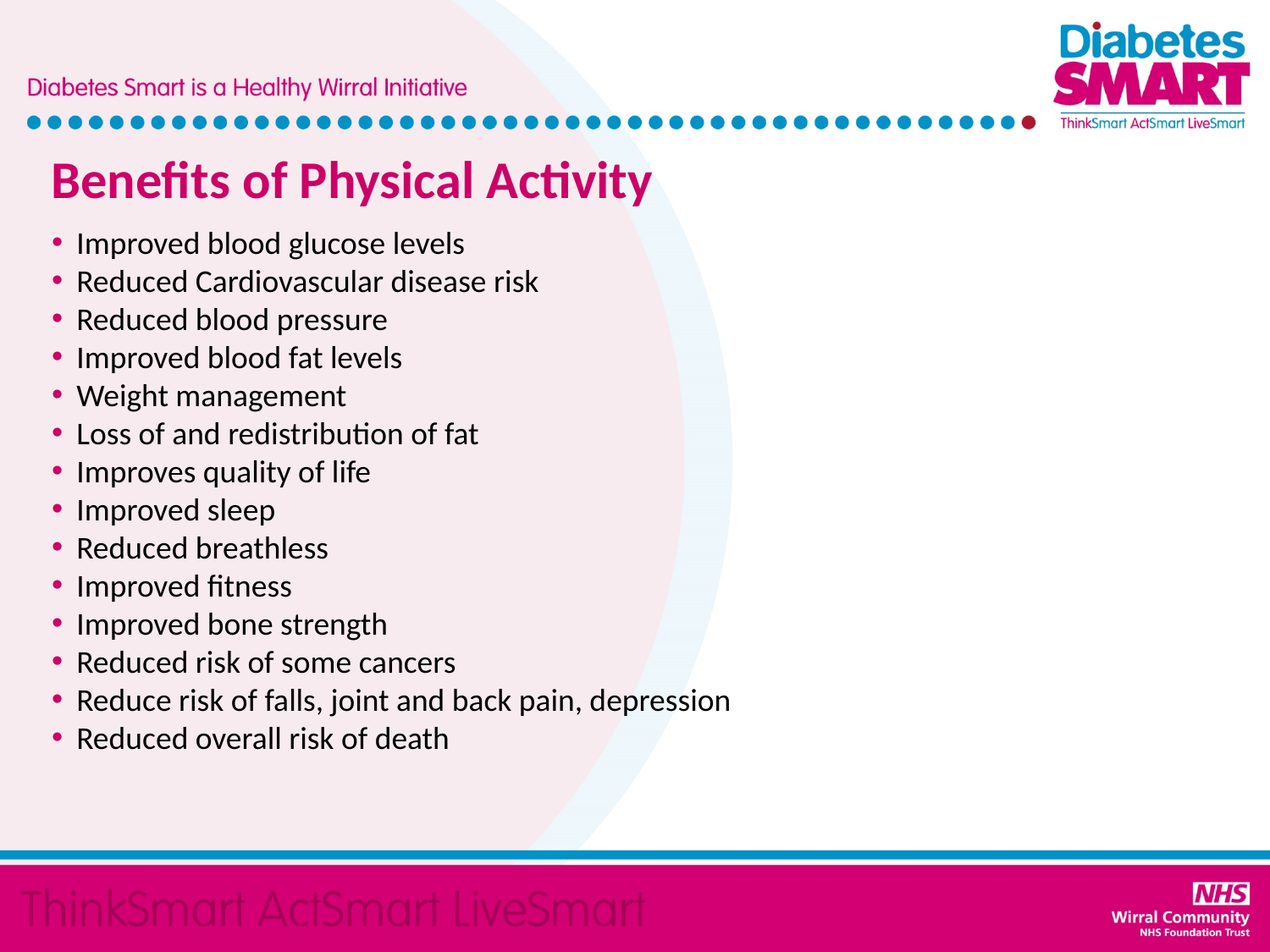

Benefits of Physical Activity
Improved blood glucose levels
Reduced Cardiovascular disease risk
Reduced blood pressure
Improved blood fat levels
Weight management
Loss of and redistribution of fat
Improves quality of life
Improved sleep
Reduced breathless
Improved fitness
Improved bone strength
Reduced risk of some cancers
Reduce risk of falls, joint and back pain, depression
Reduced overall risk of death